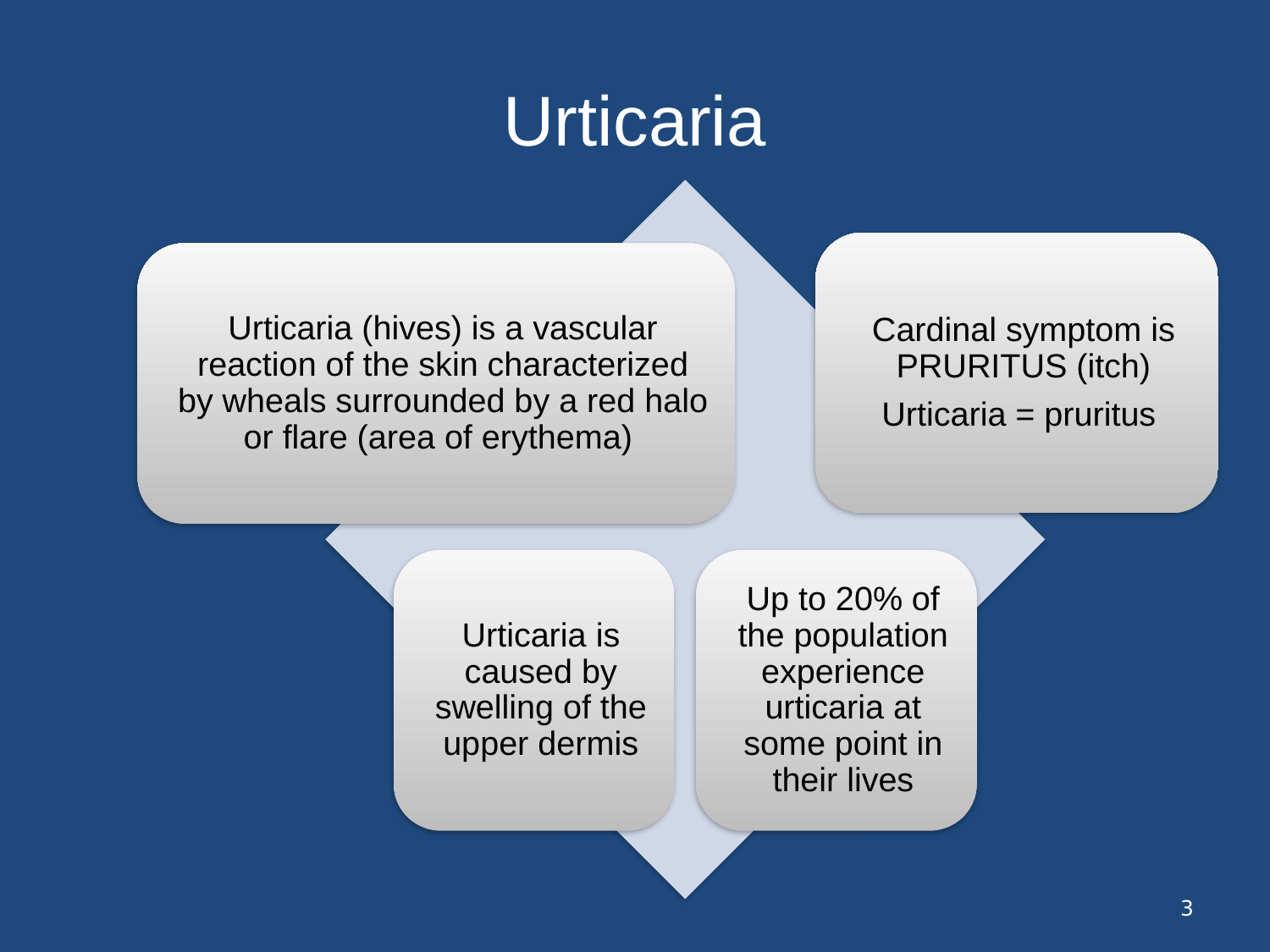

Urticaria
Urticaria (hives) is a vascular reaction of the skin characterized by wheals surrounded by a red halo or flare (area of erythema)
Cardinal symptom is PRURITUS (itch)
Urticaria = pruritus
Urticaria is caused by swelling of the upper dermis
Up to 20% of the population experience urticaria at some point in their lives
3